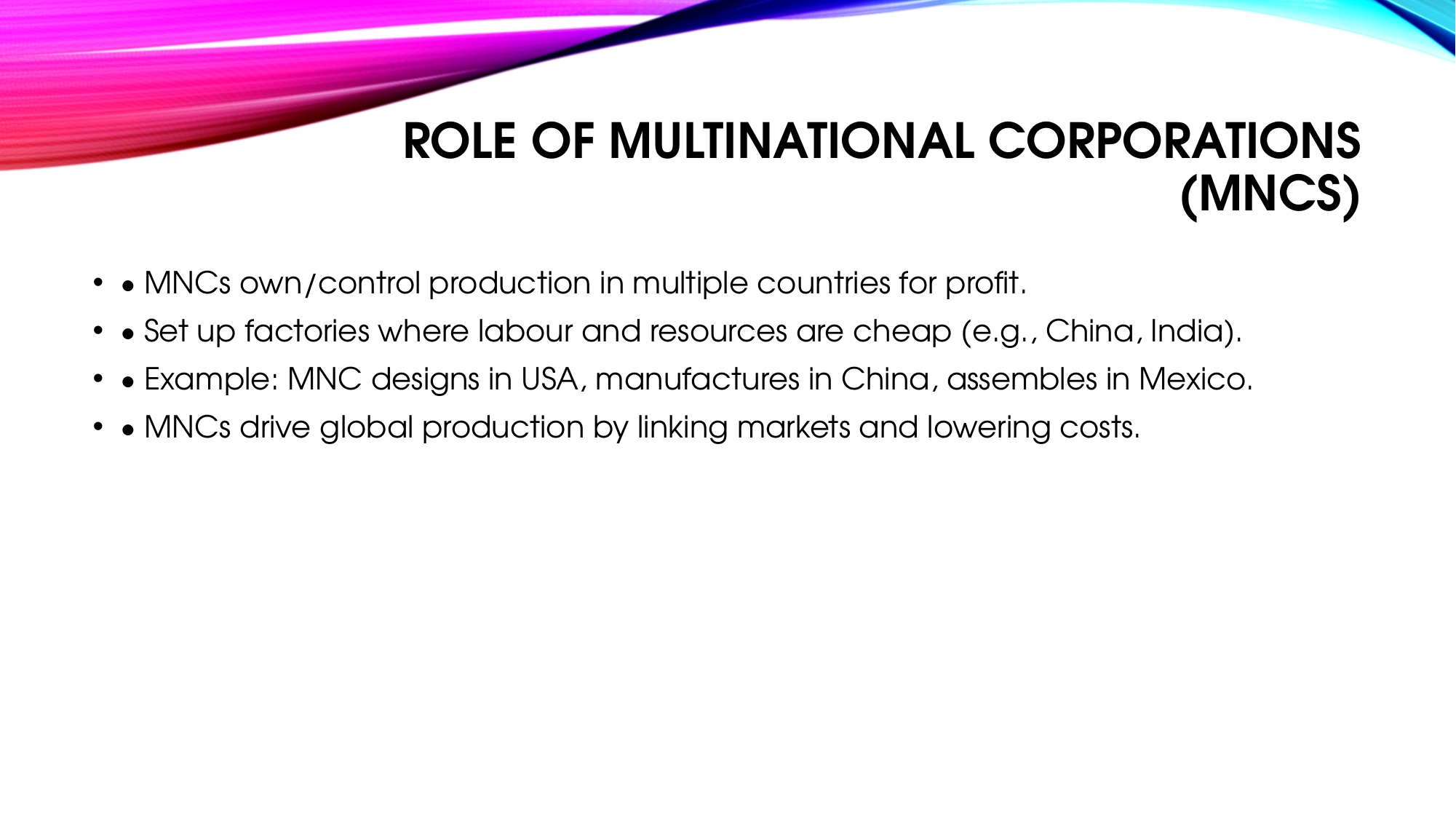

# Role of Multinational Corporations (MNCs)
• MNCs own/control production in multiple countries for profit.
• Set up factories where labour and resources are cheap (e.g., China, India).
• Example: MNC designs in USA, manufactures in China, assembles in Mexico.
• MNCs drive global production by linking markets and lowering costs.